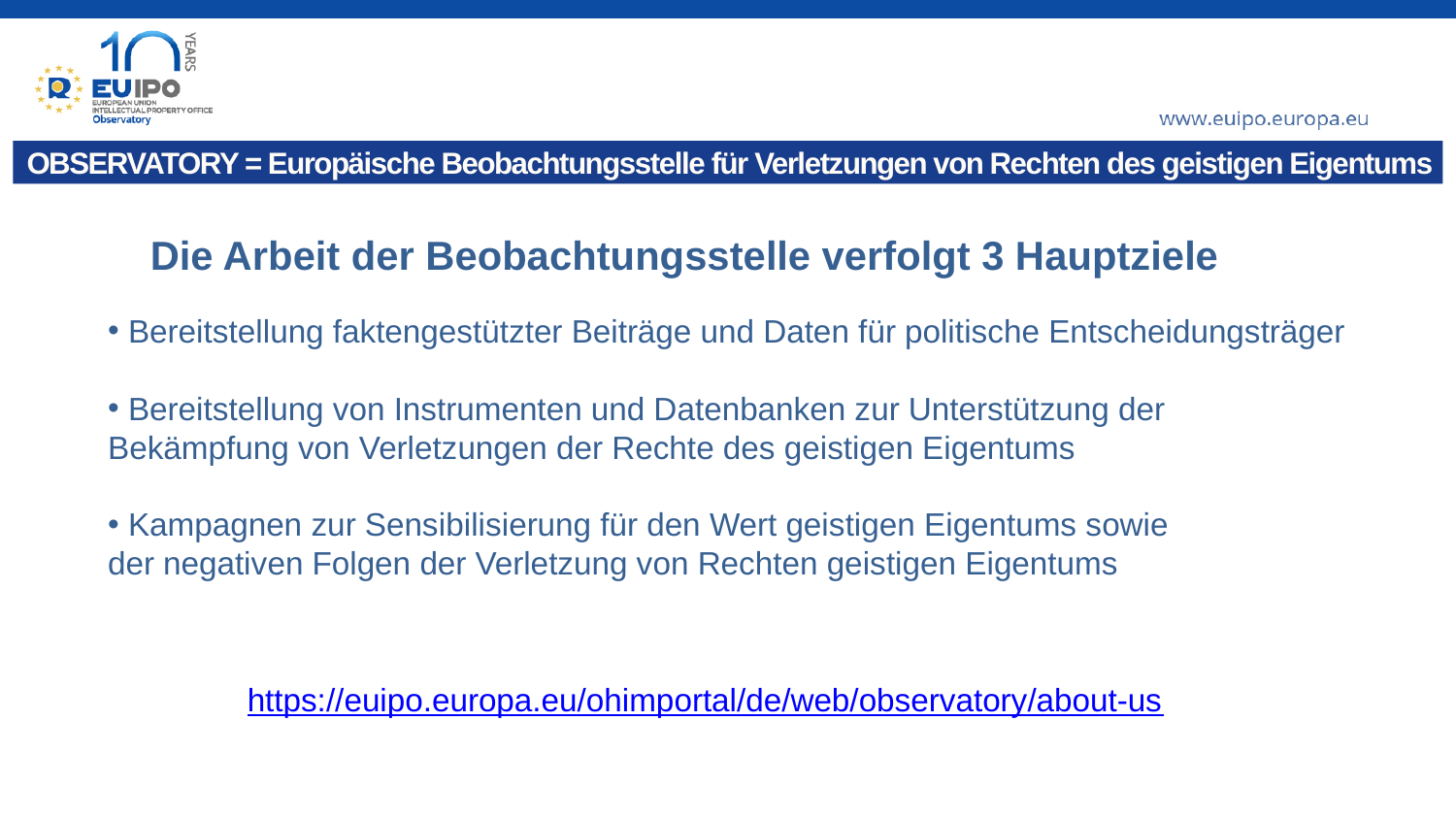

OBSERVATORY = Europäische Beobachtungsstelle für Verletzungen von Rechten des geistigen Eigentums
Die Arbeit der Beobachtungsstelle verfolgt 3 Hauptziele
 Bereitstellung faktengestützter Beiträge und Daten für politische Entscheidungsträger

 Bereitstellung von Instrumenten und Datenbanken zur Unterstützung der Bekämpfung von Verletzungen der Rechte des geistigen Eigentums

 Kampagnen zur Sensibilisierung für den Wert geistigen Eigentums sowie
der negativen Folgen der Verletzung von Rechten geistigen Eigentums
https://euipo.europa.eu/ohimportal/de/web/observatory/about-us